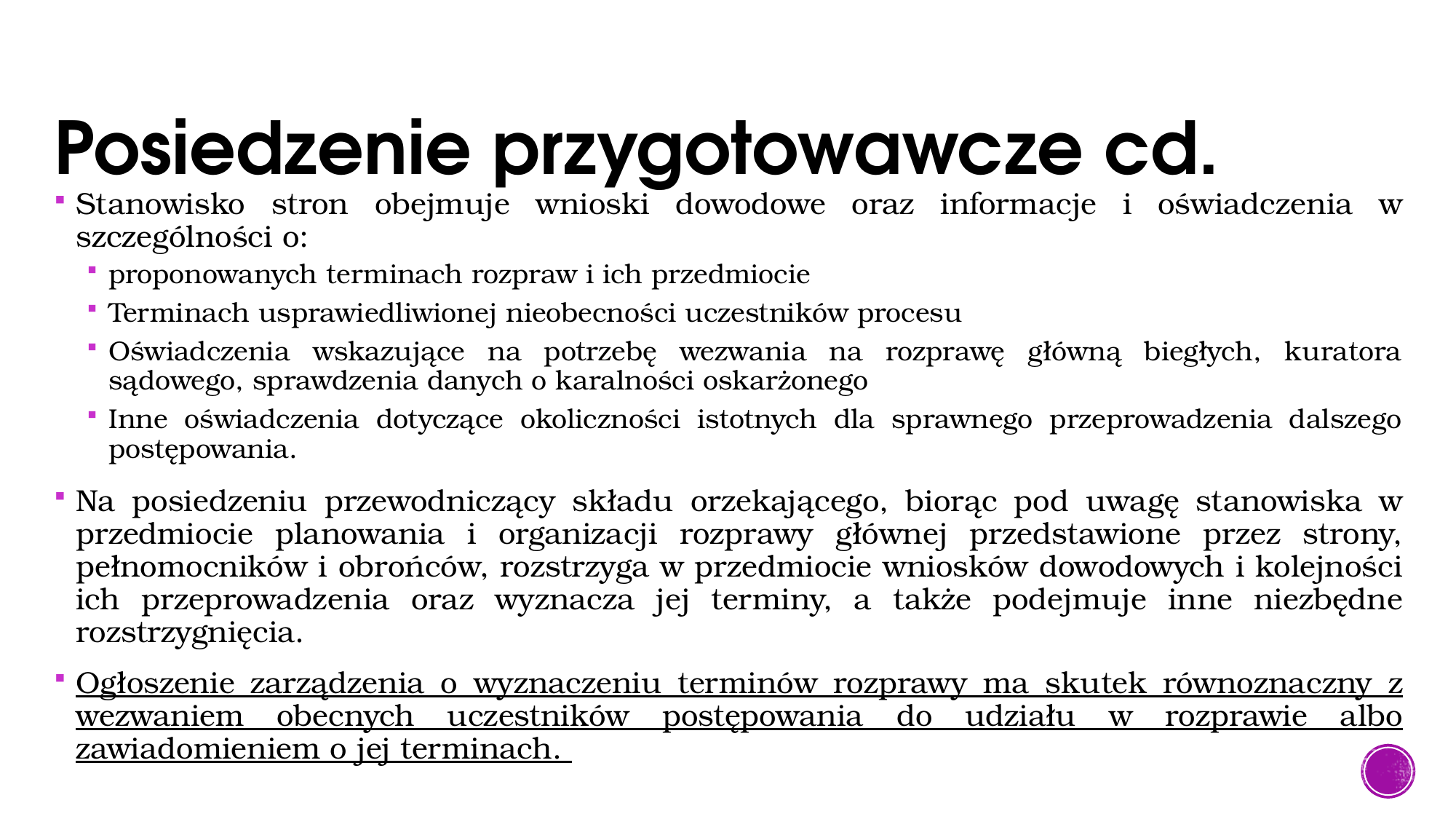

# Posiedzenie przygotowawcze cd.
Stanowisko stron obejmuje wnioski dowodowe oraz informacje i oświadczenia w szczególności o:
proponowanych terminach rozpraw i ich przedmiocie
Terminach usprawiedliwionej nieobecności uczestników procesu
Oświadczenia wskazujące na potrzebę wezwania na rozprawę główną biegłych, kuratora sądowego, sprawdzenia danych o karalności oskarżonego
Inne oświadczenia dotyczące okoliczności istotnych dla sprawnego przeprowadzenia dalszego postępowania.
Na posiedzeniu przewodniczący składu orzekającego, biorąc pod uwagę stanowiska w przedmiocie planowania i organizacji rozprawy głównej przedstawione przez strony, pełnomocników i obrońców, rozstrzyga w przedmiocie wniosków dowodowych i kolejności ich przeprowadzenia oraz wyznacza jej terminy, a także podejmuje inne niezbędne rozstrzygnięcia.
Ogłoszenie zarządzenia o wyznaczeniu terminów rozprawy ma skutek równoznaczny z wezwaniem obecnych uczestników postępowania do udziału w rozprawie albo zawiadomieniem o jej terminach.